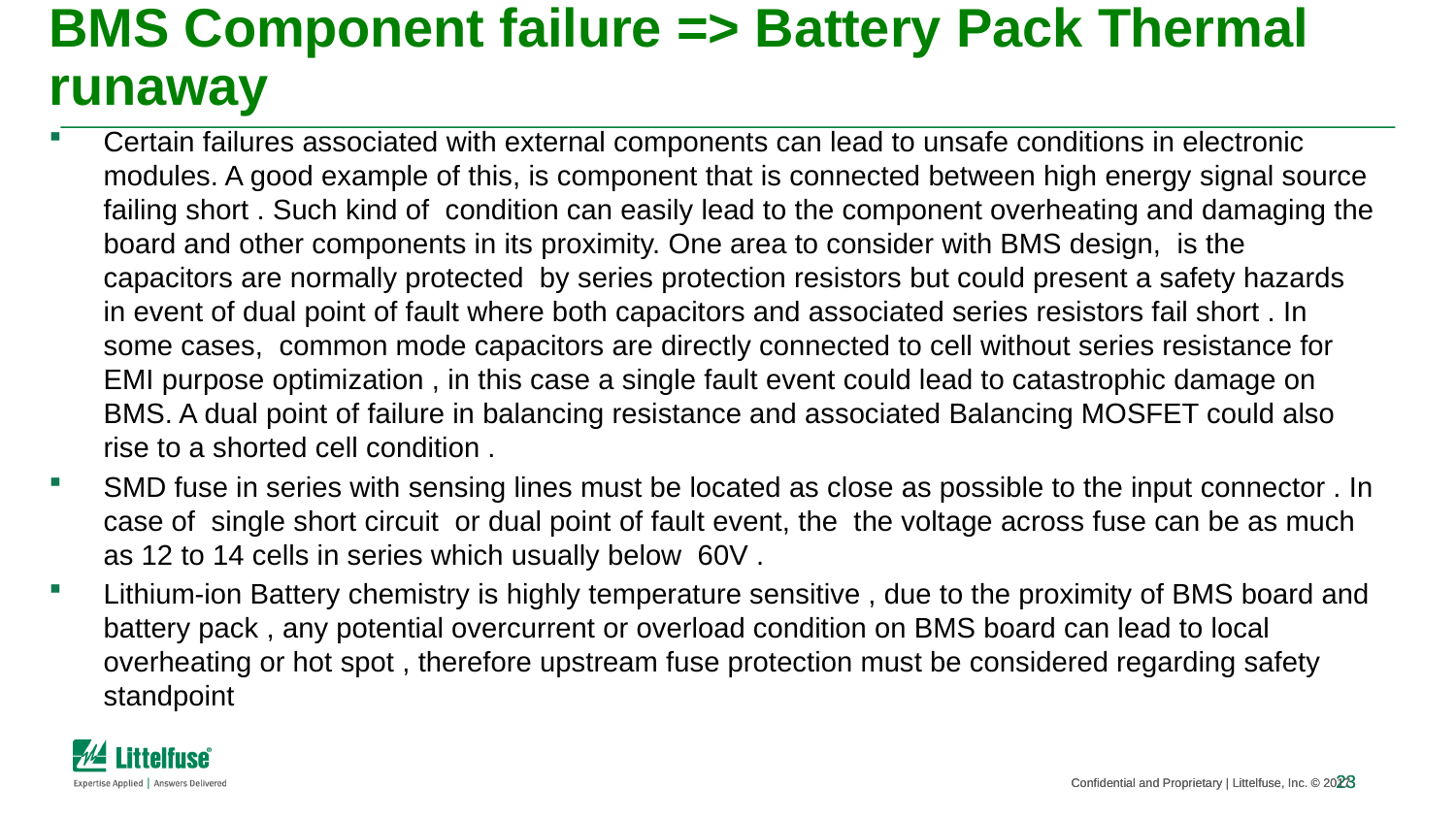

# BMS Component failure => Battery Pack Thermal runaway
Certain failures associated with external components can lead to unsafe conditions in electronic modules. A good example of this, is component that is connected between high energy signal source failing short . Such kind of  condition can easily lead to the component overheating and damaging the board and other components in its proximity. One area to consider with BMS design,  is the capacitors are normally protected  by series protection resistors but could present a safety hazards in event of dual point of fault where both capacitors and associated series resistors fail short . In some cases,  common mode capacitors are directly connected to cell without series resistance for EMI purpose optimization , in this case a single fault event could lead to catastrophic damage on BMS. A dual point of failure in balancing resistance and associated Balancing MOSFET could also rise to a shorted cell condition .
SMD fuse in series with sensing lines must be located as close as possible to the input connector . In case of  single short circuit  or dual point of fault event, the  the voltage across fuse can be as much as 12 to 14 cells in series which usually below  60V .
Lithium-ion Battery chemistry is highly temperature sensitive , due to the proximity of BMS board and battery pack , any potential overcurrent or overload condition on BMS board can lead to local overheating or hot spot , therefore upstream fuse protection must be considered regarding safety standpoint